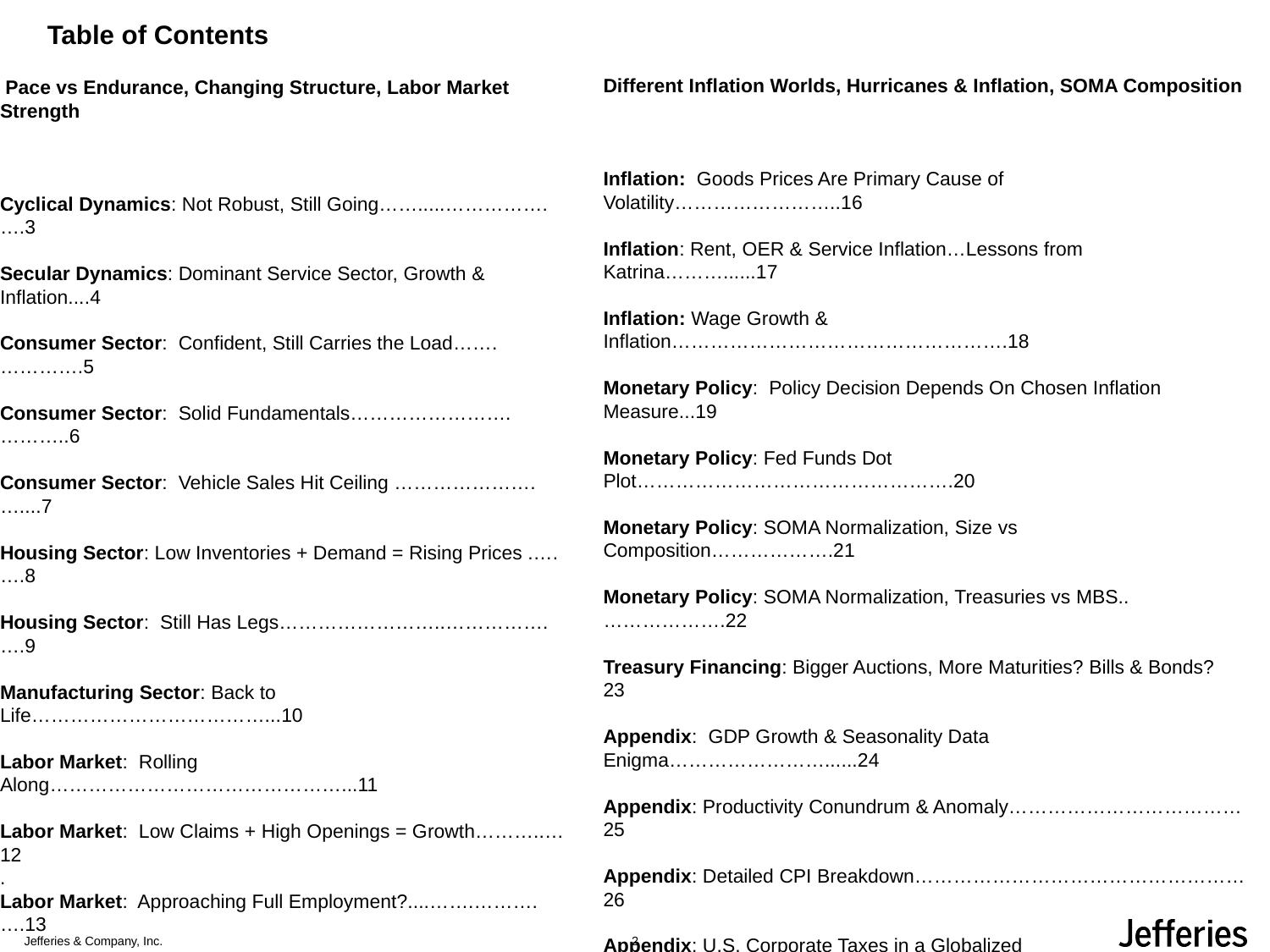

# Table of Contents

Different Inflation Worlds, Hurricanes & Inflation, SOMA Composition

Inflation:  Goods Prices Are Primary Cause of Volatility……………………..16

Inflation: Rent, OER & Service Inflation…Lessons from Katrina………......17

Inflation: Wage Growth & Inflation…………………………………………….18

Monetary Policy:  Policy Decision Depends On Chosen Inflation Measure...19

Monetary Policy: Fed Funds Dot Plot………………………………………….20

Monetary Policy: SOMA Normalization, Size vs Composition……………….21

Monetary Policy: SOMA Normalization, Treasuries vs MBS..……………….22

Treasury Financing: Bigger Auctions, More Maturities? Bills & Bonds?      23

Appendix:  GDP Growth & Seasonality Data Enigma……………………......24

Appendix: Productivity Conundrum & Anomaly………………………………25

Appendix: Detailed CPI Breakdown……………………………………………26

Appendix: U.S. Corporate Taxes in a Globalized Economy………………….27

Appendix: Fed SEP Projections for Growth & Inflation……………………...28

Appendix: JEF Economic & Rate Projections…………………………………29

Disclaimer………………………………………………………………………..30

 Pace vs Endurance, Changing Structure, Labor Market Strength

Cyclical Dynamics: Not Robust, Still Going…….....…………….….3

Secular Dynamics: Dominant Service Sector, Growth & Inflation....4

Consumer Sector:  Confident, Still Carries the Load…….………….5

Consumer Sector:  Solid Fundamentals…………………….………..6

Consumer Sector:  Vehicle Sales Hit Ceiling ………………….…....7

Housing Sector: Low Inventories + Demand = Rising Prices .….….8

Housing Sector:  Still Has Legs……………………..…………….….9

Manufacturing Sector: Back to Life………………………………...10

Labor Market:  Rolling Along………………………………………...11

Labor Market:  Low Claims + High Openings = Growth………..…12
.
Labor Market:  Approaching Full Employment?....…….……….….13

Labor Market:  Anatomy of Wage Growth………………………......14

Labor Market:  Underlying Dynamics of Wage Growth………..…..15

2